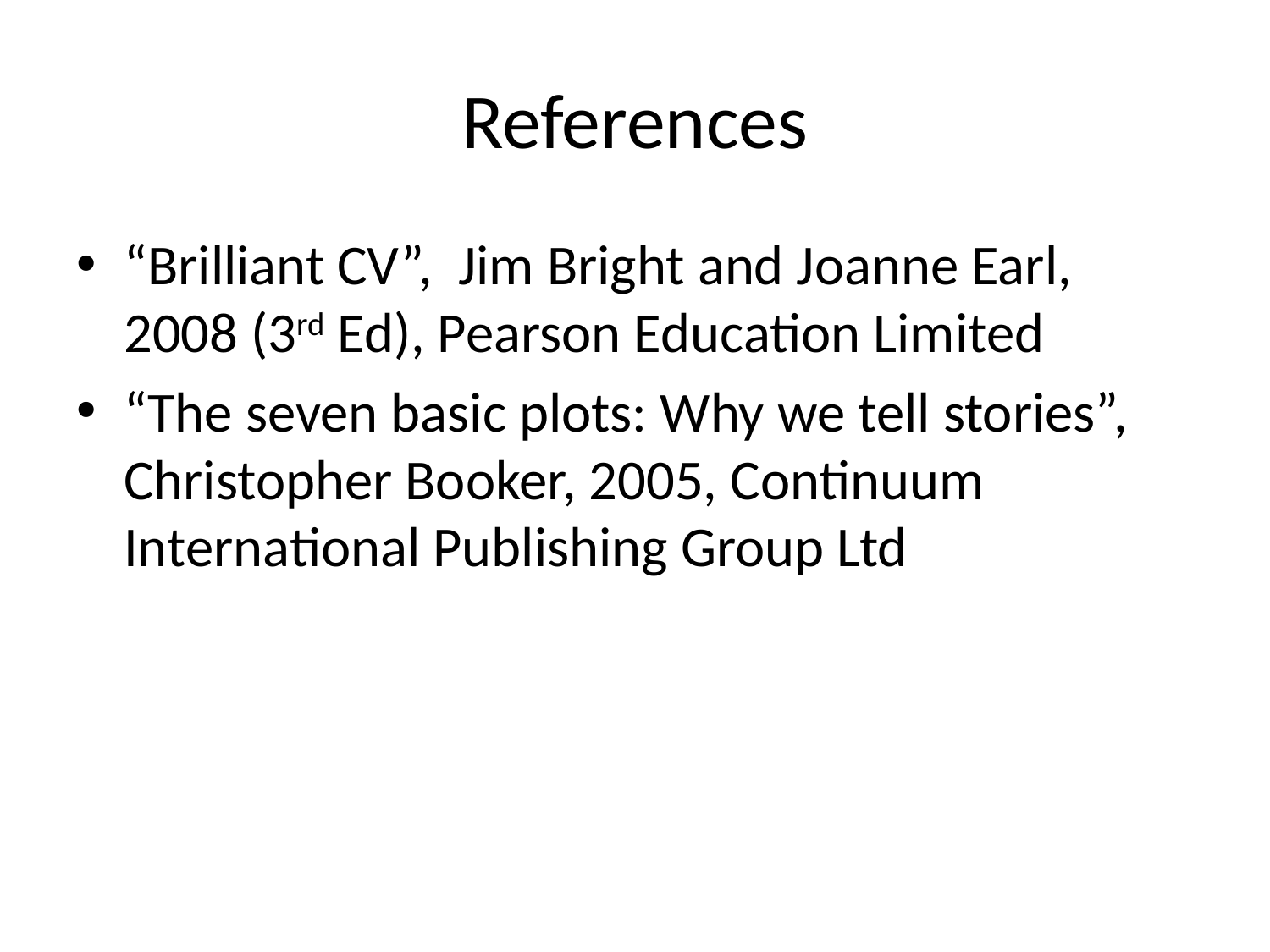

# References
“Brilliant CV”,  Jim Bright and Joanne Earl, 2008 (3rd Ed), Pearson Education Limited
“The seven basic plots: Why we tell stories”, Christopher Booker, 2005, Continuum International Publishing Group Ltd